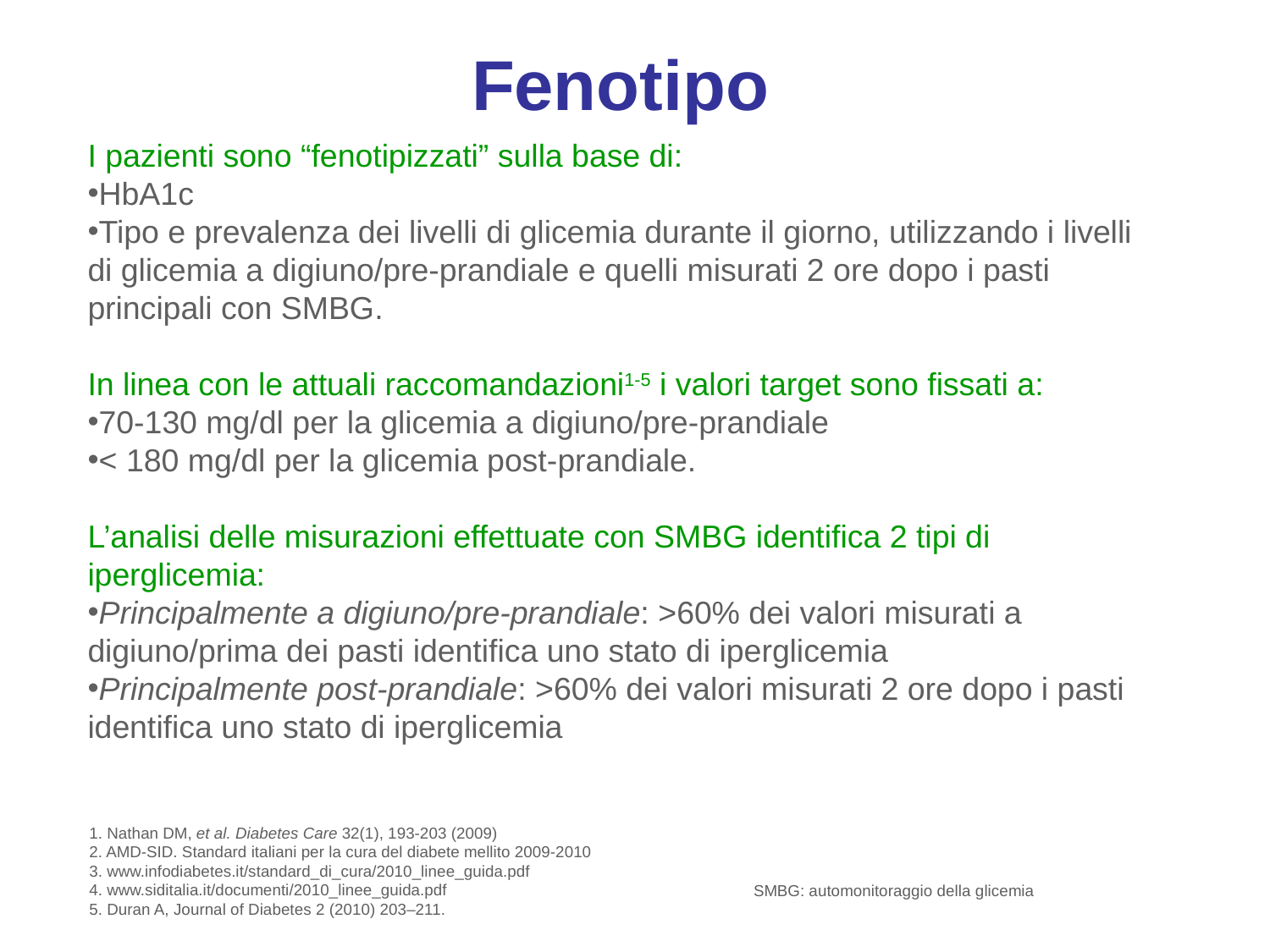

# Fenotipo
I pazienti sono “fenotipizzati” sulla base di:
HbA1c
Tipo e prevalenza dei livelli di glicemia durante il giorno, utilizzando i livelli di glicemia a digiuno/pre-prandiale e quelli misurati 2 ore dopo i pasti principali con SMBG.

In linea con le attuali raccomandazioni1-5 i valori target sono fissati a:
70-130 mg/dl per la glicemia a digiuno/pre-prandiale
< 180 mg/dl per la glicemia post-prandiale.

L’analisi delle misurazioni effettuate con SMBG identifica 2 tipi di iperglicemia:
Principalmente a digiuno/pre-prandiale: >60% dei valori misurati a digiuno/prima dei pasti identifica uno stato di iperglicemia
Principalmente post-prandiale: >60% dei valori misurati 2 ore dopo i pasti identifica uno stato di iperglicemia
1. Nathan DM, et al. Diabetes Care 32(1), 193-203 (2009)
2. AMD-SID. Standard italiani per la cura del diabete mellito 2009-2010
3. www.infodiabetes.it/standard_di_cura/2010_linee_guida.pdf
4. www.siditalia.it/documenti/2010_linee_guida.pdf
5. Duran A, Journal of Diabetes 2 (2010) 203–211.
SMBG: automonitoraggio della glicemia